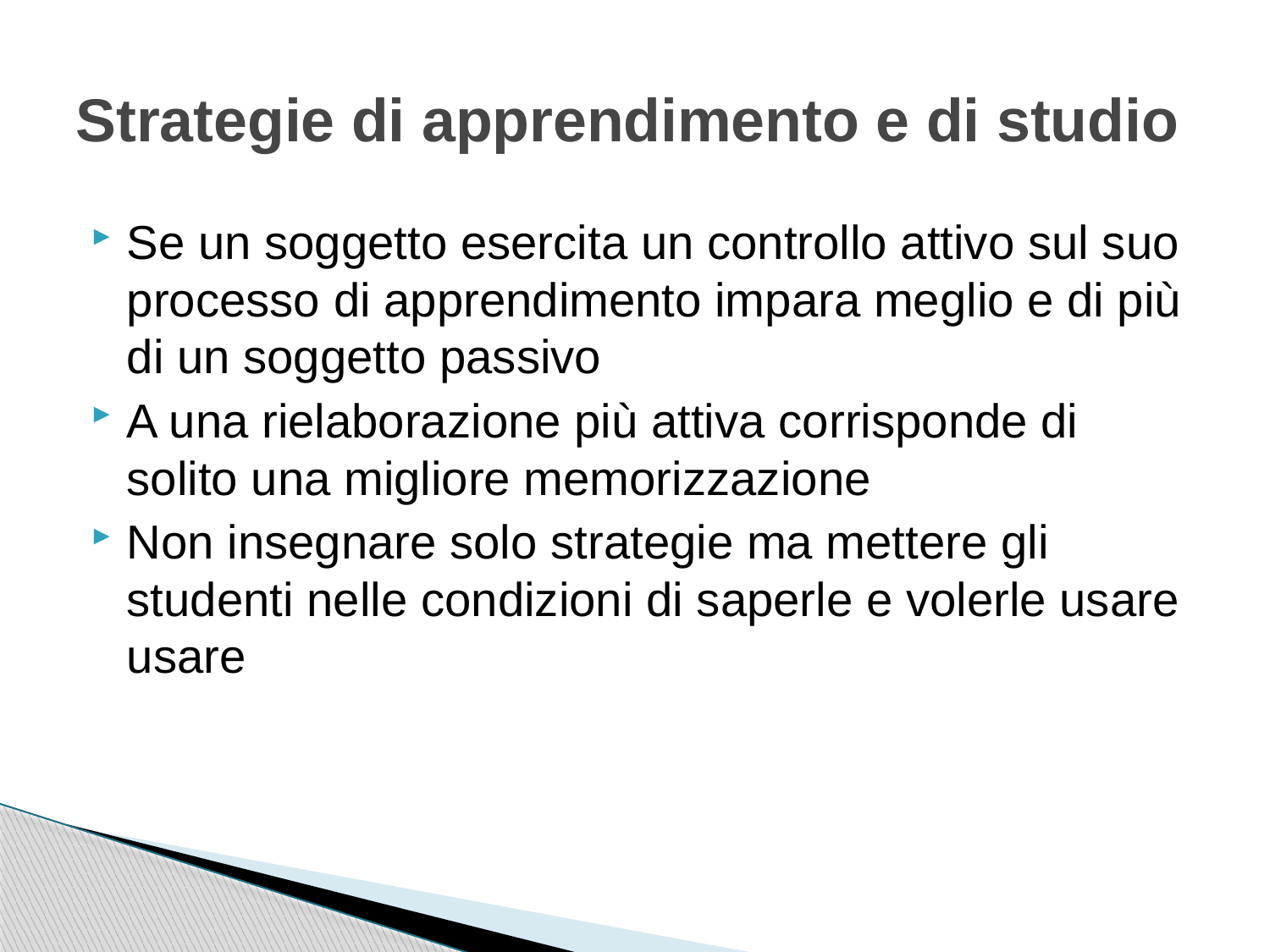

# Strategie di apprendimento e di studio
Se un soggetto esercita un controllo attivo sul suo processo di apprendimento impara meglio e di più di un soggetto passivo
A una rielaborazione più attiva corrisponde di solito una migliore memorizzazione
Non insegnare solo strategie ma mettere gli studenti nelle condizioni di saperle e volerle usare usare